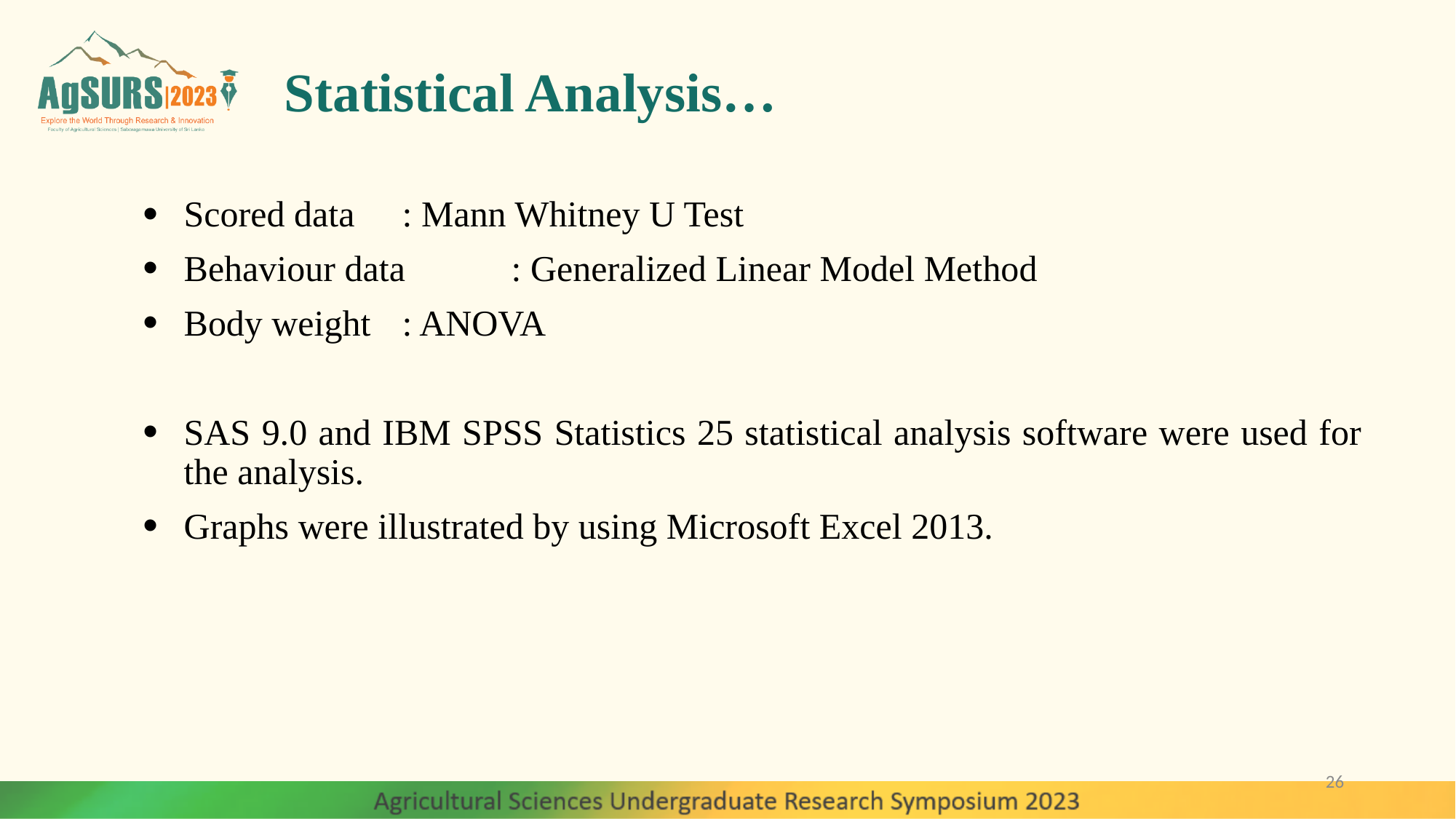

Statistical Analysis…
Scored data	: Mann Whitney U Test
Behaviour data	: Generalized Linear Model Method
Body weight	: ANOVA

SAS 9.0 and IBM SPSS Statistics 25 statistical analysis software were used for the analysis.
Graphs were illustrated by using Microsoft Excel 2013.

26